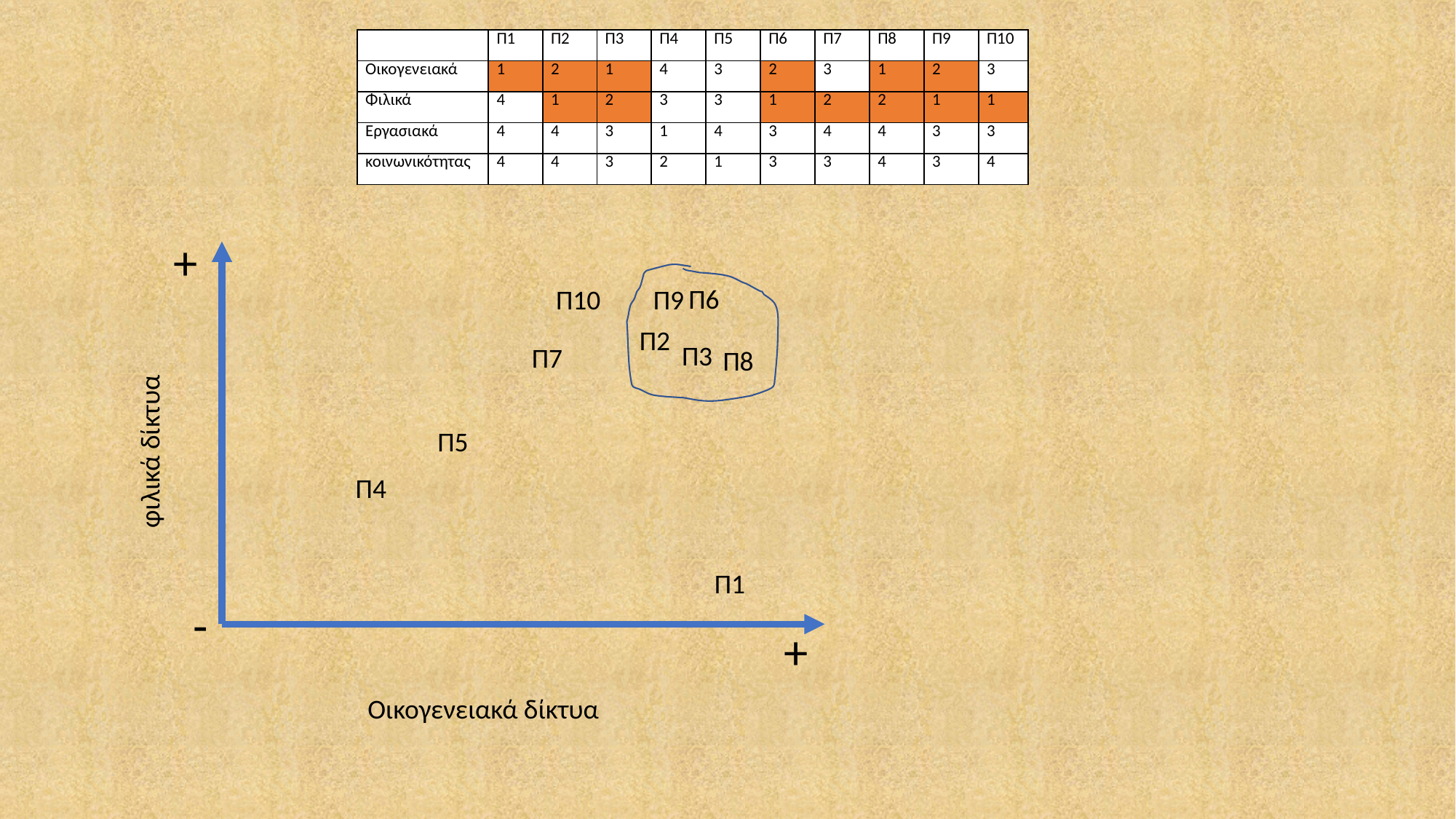

|  | Π1 | Π2 | Π3 | Π4 | Π5 | Π6 | Π7 | Π8 | Π9 | Π10 |
| --- | --- | --- | --- | --- | --- | --- | --- | --- | --- | --- |
| Οικογενειακά | 1 | 2 | 1 | 4 | 3 | 2 | 3 | 1 | 2 | 3 |
| Φιλικά | 4 | 1 | 2 | 3 | 3 | 1 | 2 | 2 | 1 | 1 |
| Εργασιακά | 4 | 4 | 3 | 1 | 4 | 3 | 4 | 4 | 3 | 3 |
| κοινωνικότητας | 4 | 4 | 3 | 2 | 1 | 3 | 3 | 4 | 3 | 4 |
+

Π6
Π10
Π9
Π2
Π3
Π7
Π8
φιλικά δίκτυα
Π5
Π4
Π1
-
+
Οικογενειακά δίκτυα